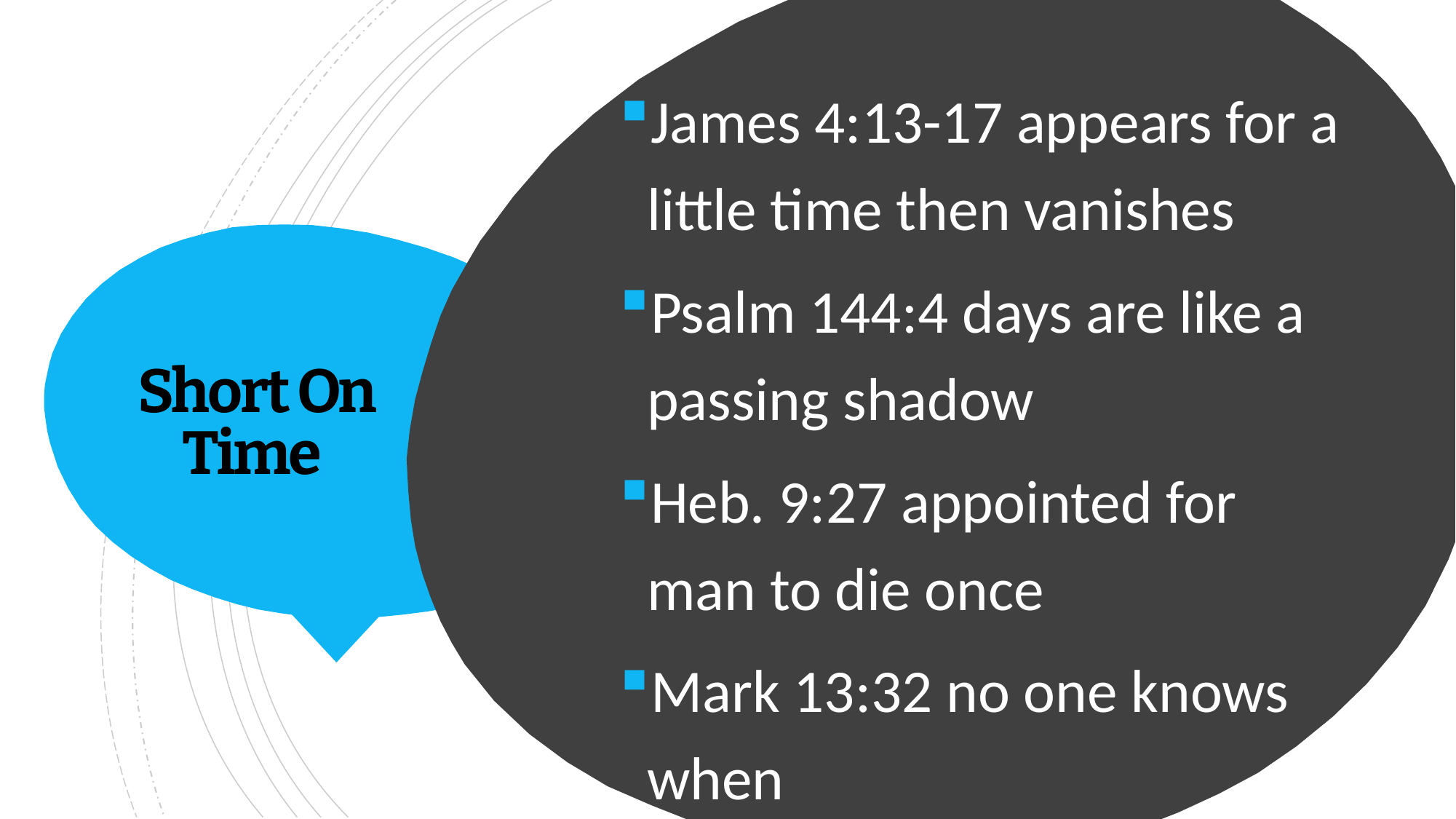

James 4:13-17 appears for a little time then vanishes
Psalm 144:4 days are like a passing shadow
Heb. 9:27 appointed for man to die once
Mark 13:32 no one knows when
# Short On Time